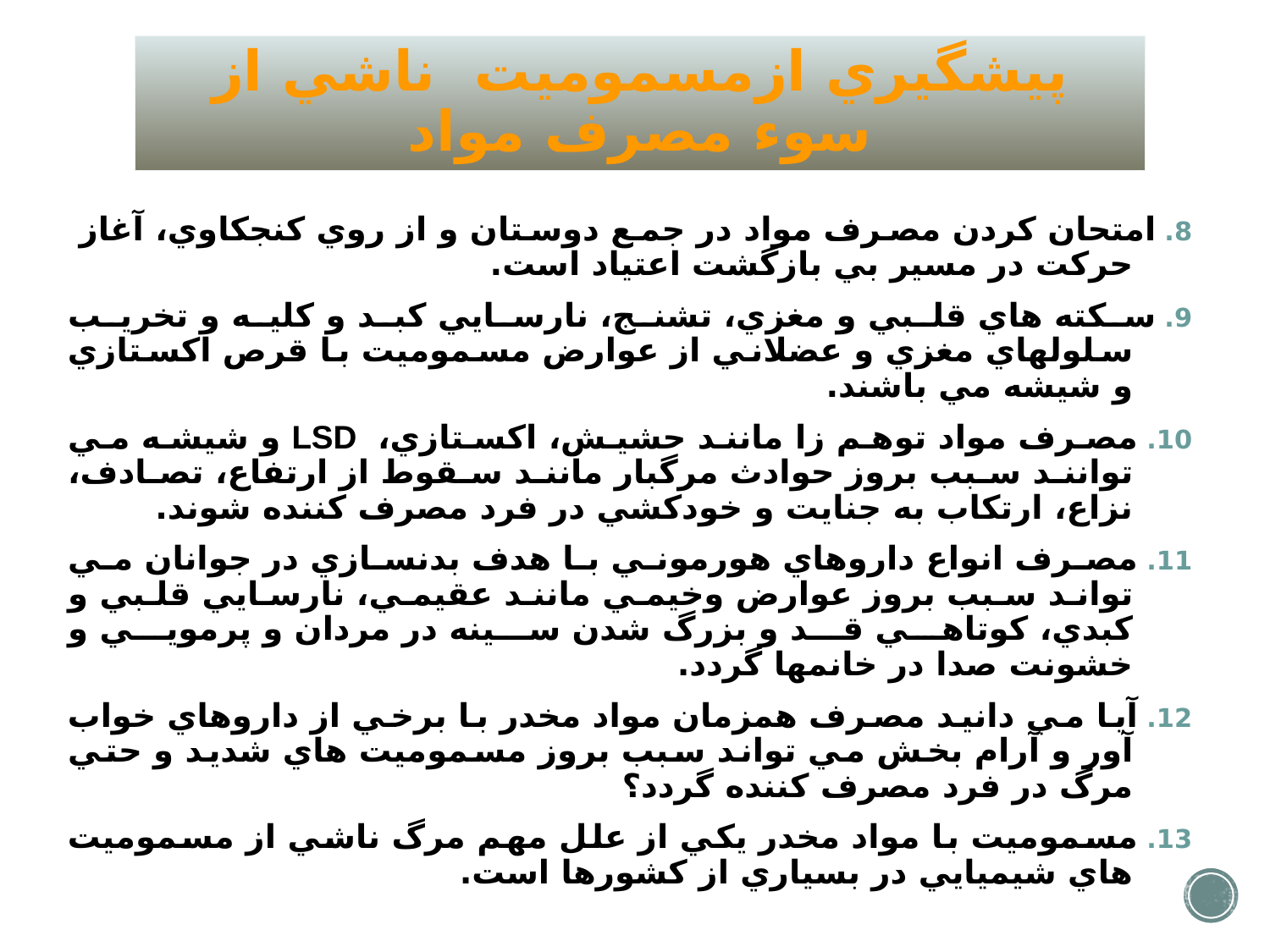

# پيشگيري ازمسموميت  ناشي از سوء مصرف مواد
8. امتحان كردن مصرف مواد در جمع دوستان و از روي كنجكاوي، آغاز  حركت در مسير بي بازگشت اعتياد است.
9. سكته هاي قلبي و مغزي، تشنج، نارسايي كبد و كليه و تخريب سلولهاي مغزي و عضلاني از عوارض مسموميت با قرص اكستازي و شیشه مي باشند.
10. مصرف مواد توهم زا مانند حشيش، اكستازي، LSD و شیشه مي توانند سبب بروز حوادث مرگبار مانند سقوط از ارتفاع، تصادف، نزاع، ارتکاب به جنایت و خودكشي در فرد مصرف كننده شوند.
11. مصرف انواع داروهاي هورموني با هدف بدنسازي در جوانان مي تواند سبب بروز عوارض وخيمي مانند عقيمي، نارسايي قلبي و كبدي، كوتاهي قد و بزرگ شدن سينه در مردان و پرمويي و خشونت صدا در خانمها گردد.
12. آيا مي دانيد مصرف همزمان مواد مخدر با برخي از داروهاي خواب آور و آرام بخش مي تواند سبب بروز مسموميت هاي شديد و حتي مرگ در فرد مصرف كننده گردد؟
13. مسموميت با مواد مخدر يكي از علل مهم مرگ ناشي از مسموميت هاي شيميايي در بسياري از كشورها است.